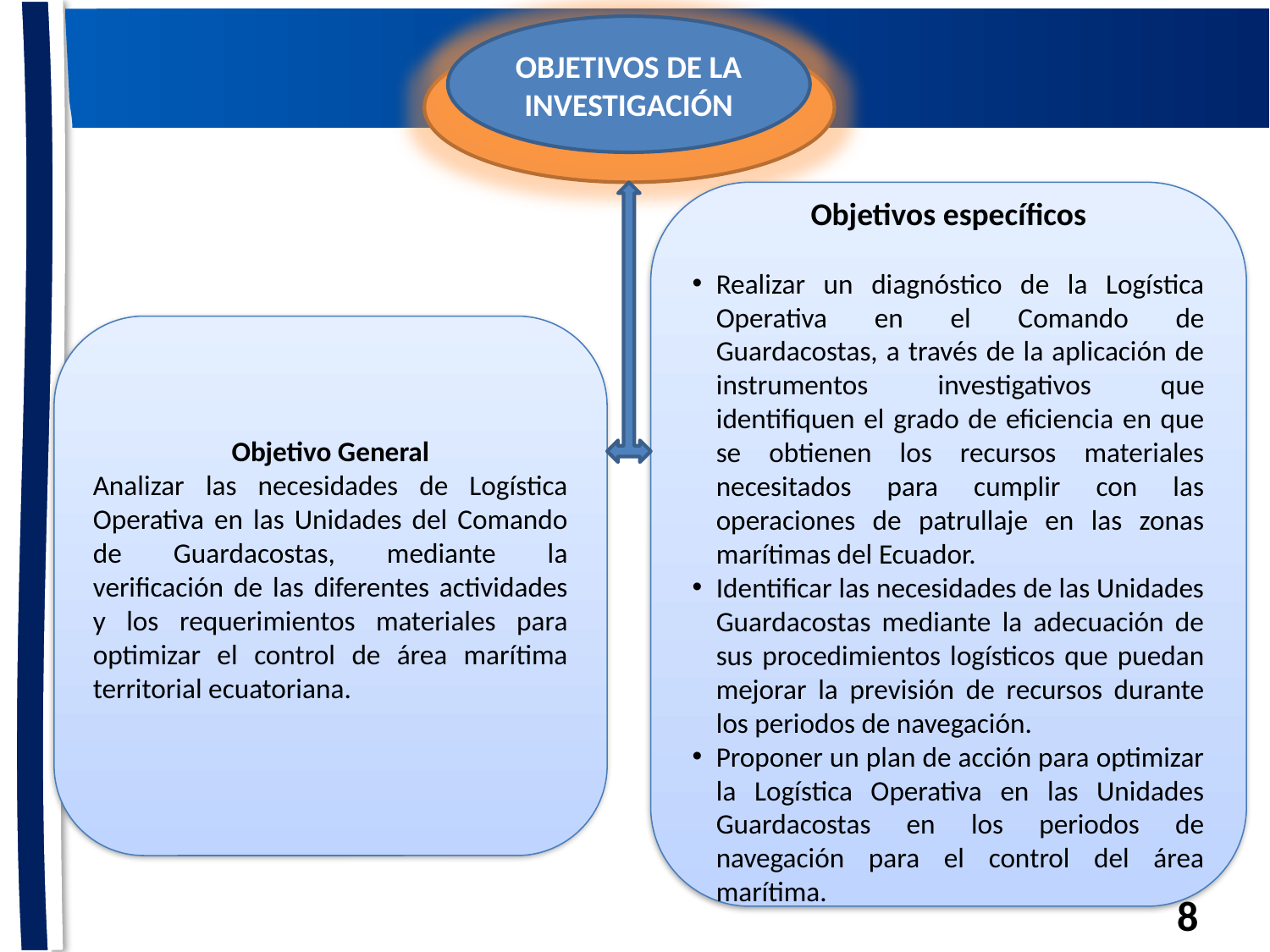

OBJETIVOS DE LA
INVESTIGACIÓN

Objetivos específicos

Realizar un diagnóstico de la Logística Operativa en el Comando de Guardacostas, a través de la aplicación de instrumentos investigativos que identifiquen el grado de eficiencia en que se obtienen los recursos materiales necesitados para cumplir con las operaciones de patrullaje en las zonas marítimas del Ecuador.
Identificar las necesidades de las Unidades Guardacostas mediante la adecuación de sus procedimientos logísticos que puedan mejorar la previsión de recursos durante los periodos de navegación.
Proponer un plan de acción para optimizar la Logística Operativa en las Unidades Guardacostas en los periodos de navegación para el control del área marítima.

Objetivo General
Analizar las necesidades de Logística Operativa en las Unidades del Comando de Guardacostas, mediante la verificación de las diferentes actividades y los requerimientos materiales para optimizar el control de área marítima territorial ecuatoriana.

8